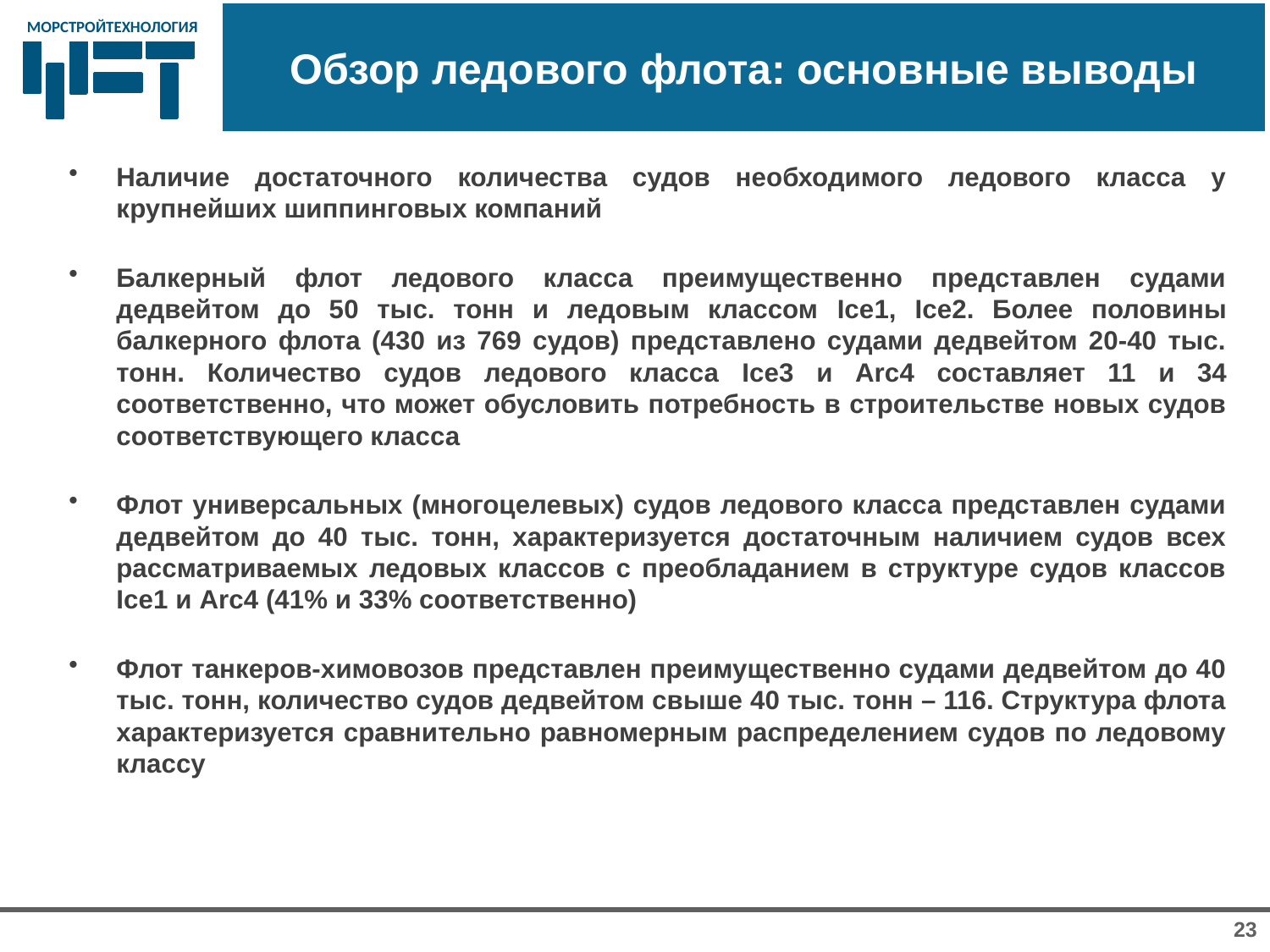

# Обзор ледового флота: основные выводы
Наличие достаточного количества судов необходимого ледового класса у крупнейших шиппинговых компаний
Балкерный флот ледового класса преимущественно представлен судами дедвейтом до 50 тыс. тонн и ледовым классом Ice1, Ice2. Более половины балкерного флота (430 из 769 судов) представлено судами дедвейтом 20-40 тыс. тонн. Количество судов ледового класса Ice3 и Arc4 составляет 11 и 34 соответственно, что может обусловить потребность в строительстве новых судов соответствующего класса
Флот универсальных (многоцелевых) судов ледового класса представлен судами дедвейтом до 40 тыс. тонн, характеризуется достаточным наличием судов всех рассматриваемых ледовых классов с преобладанием в структуре судов классов Ice1 и Arc4 (41% и 33% соответственно)
Флот танкеров-химовозов представлен преимущественно судами дедвейтом до 40 тыс. тонн, количество судов дедвейтом свыше 40 тыс. тонн – 116. Структура флота характеризуется сравнительно равномерным распределением судов по ледовому классу
23